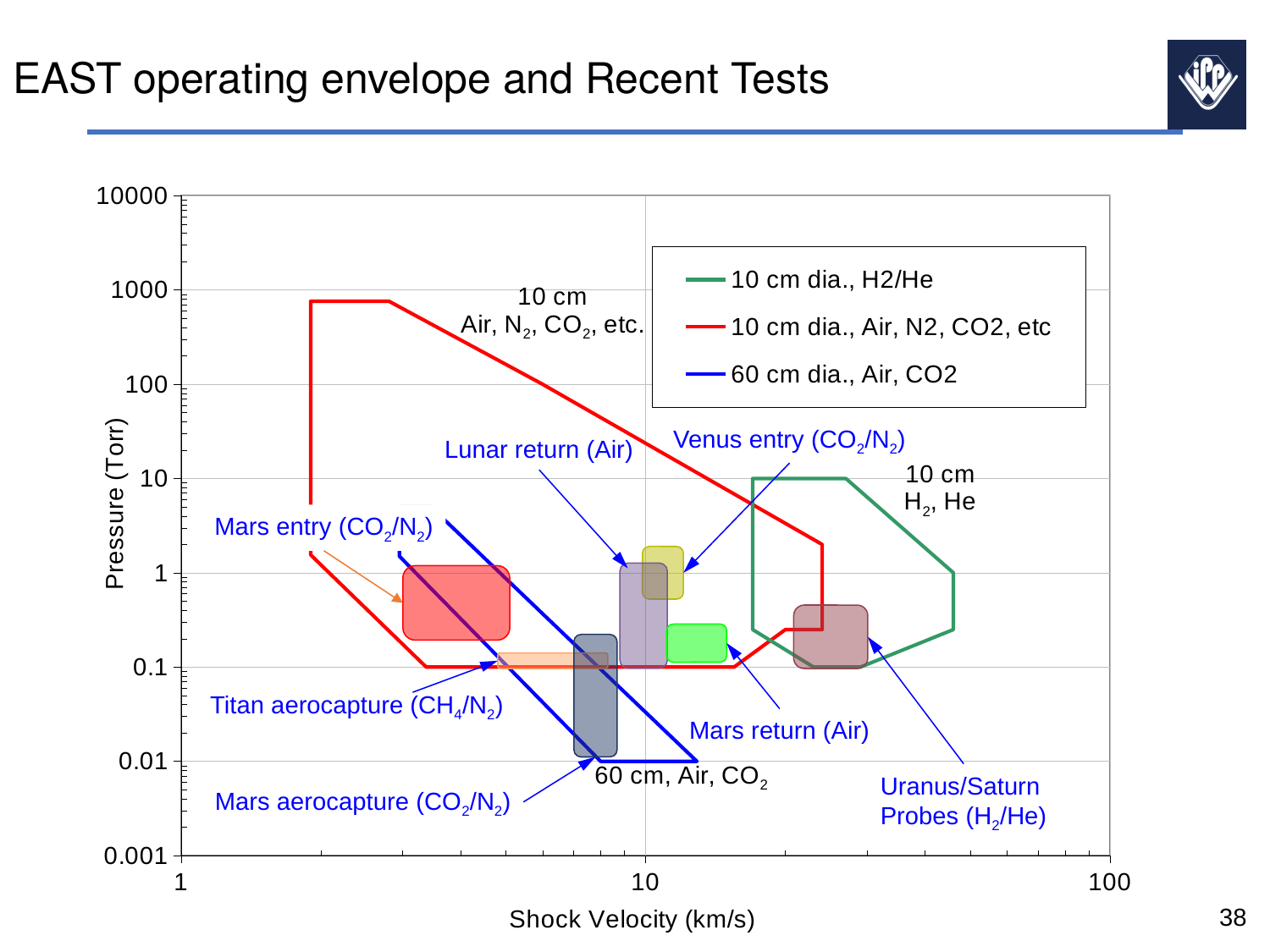

EAST operating envelope and Recent Tests

### Chart

| Category |  |  |  |
|---|---|---|---|
Venus entry (CO2/N2)

Lunar return (Air)

Mars entry (CO2/N2)

Uranus/Saturn
Probes (H2/He)

Mars return (Air)

Mars aerocapture (CO2/N2)

Titan aerocapture (CH4/N2)
38